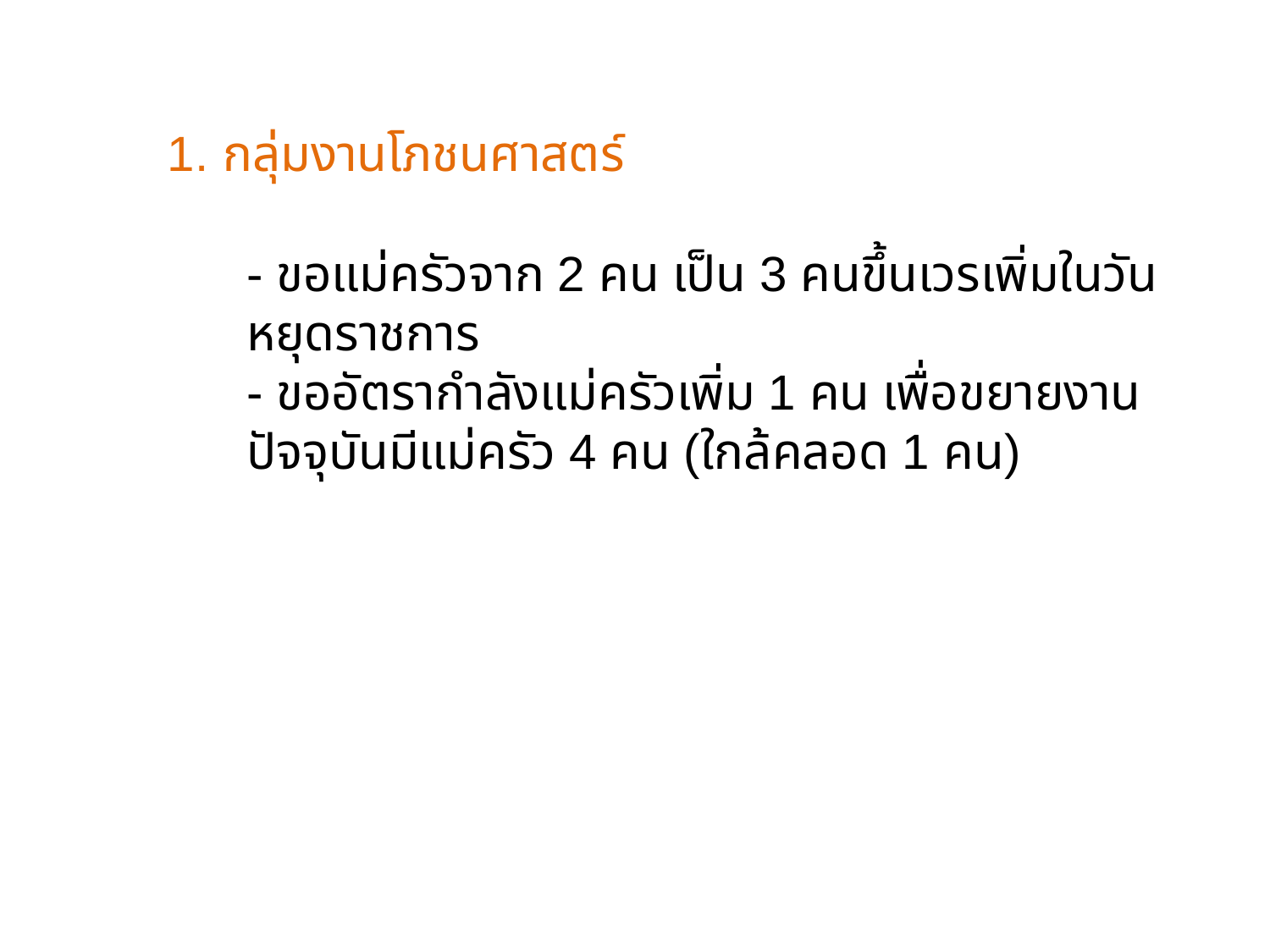

1. กลุ่มงานโภชนศาสตร์
- ขอแม่ครัวจาก 2 คน เป็น 3 คนขึ้นเวรเพิ่มในวันหยุดราชการ
- ขออัตรากำลังแม่ครัวเพิ่ม 1 คน เพื่อขยายงาน ปัจจุบันมีแม่ครัว 4 คน (ใกล้คลอด 1 คน)